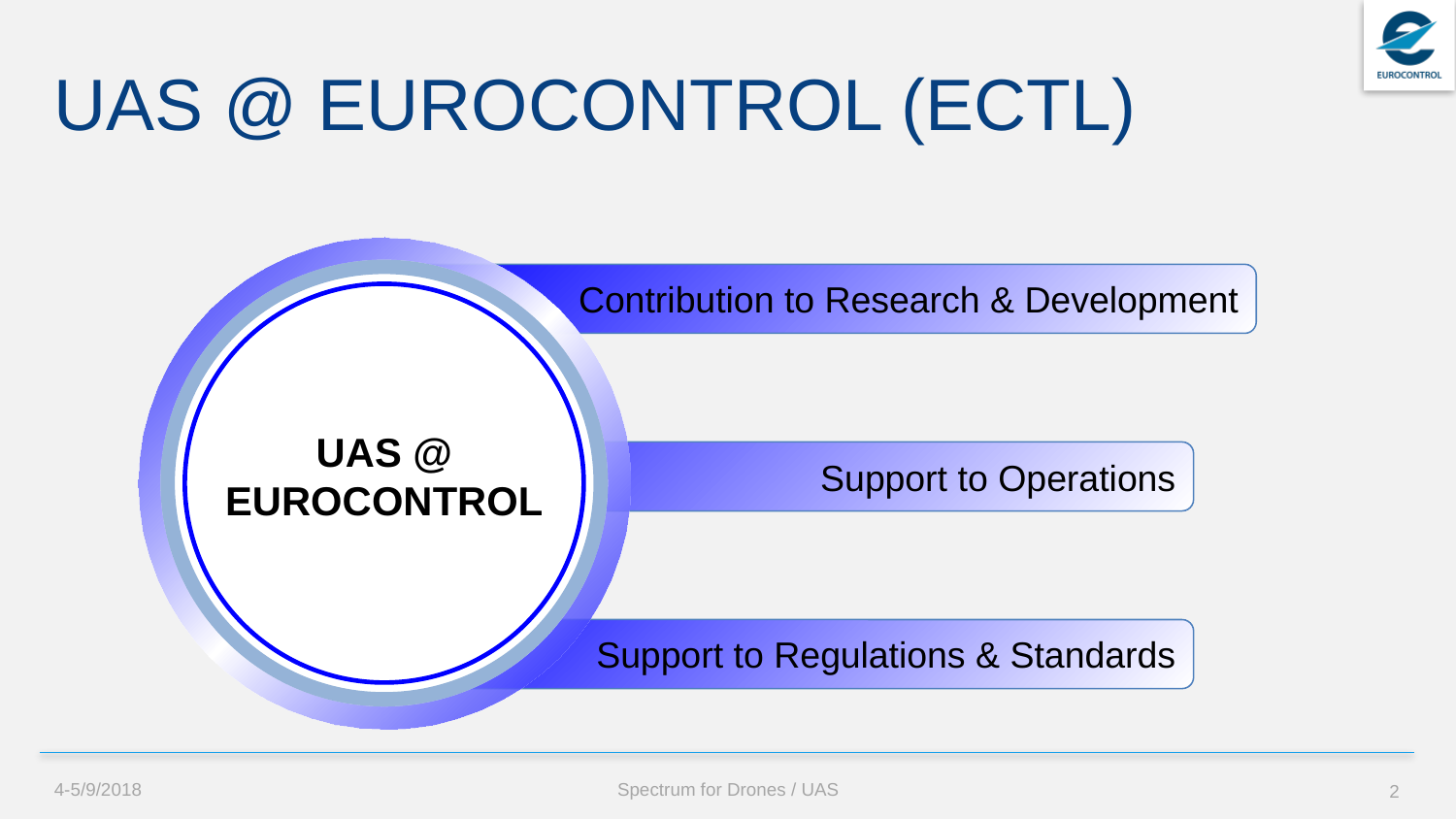

# UAS @ EUROCONTROL (ECTL)

Contribution to Research & Development
UAS @ EUROCONTROL
Support to Operations
Support to Regulations & Standards
4-5/9/2018
Spectrum for Drones / UAS
2